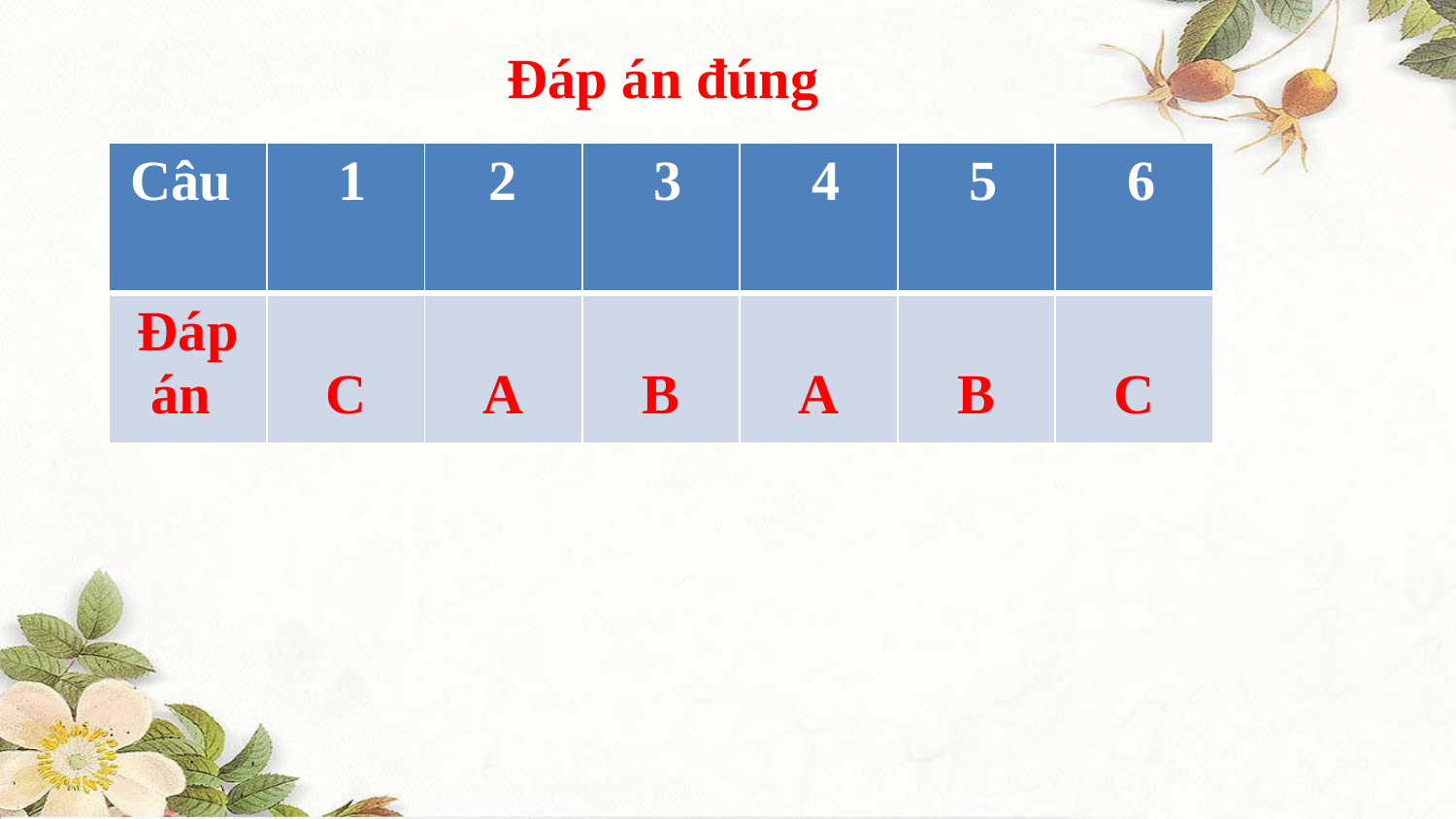

Đáp án đúng
| Câu | 1 | 2 | 3 | 4 | 5 | 6 |
| --- | --- | --- | --- | --- | --- | --- |
| Đáp án | C | A | B | A | B | C |